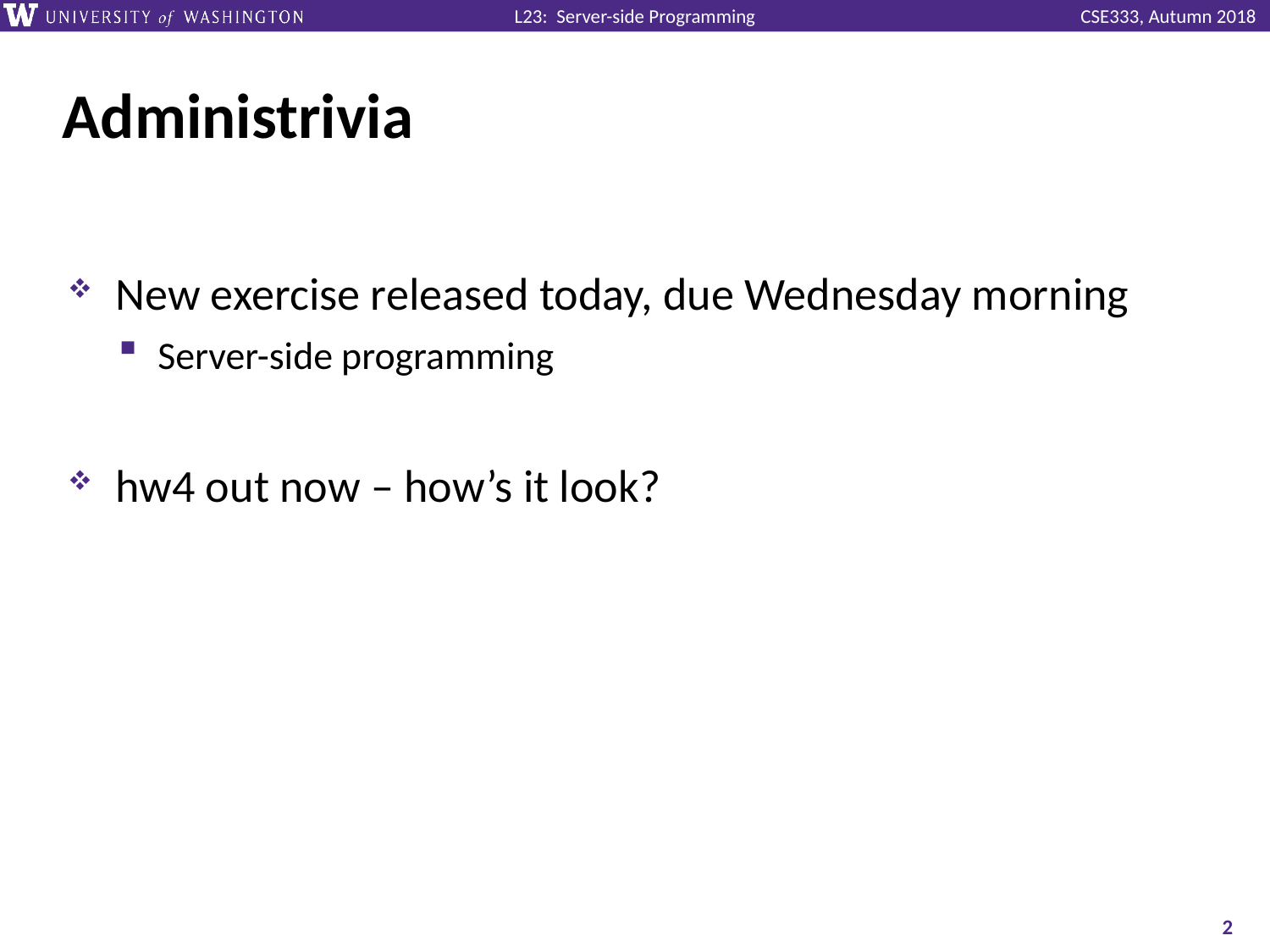

# Administrivia

New exercise released today, due Wednesday morning
Server-side programming

hw4 out now – how’s it look?
2